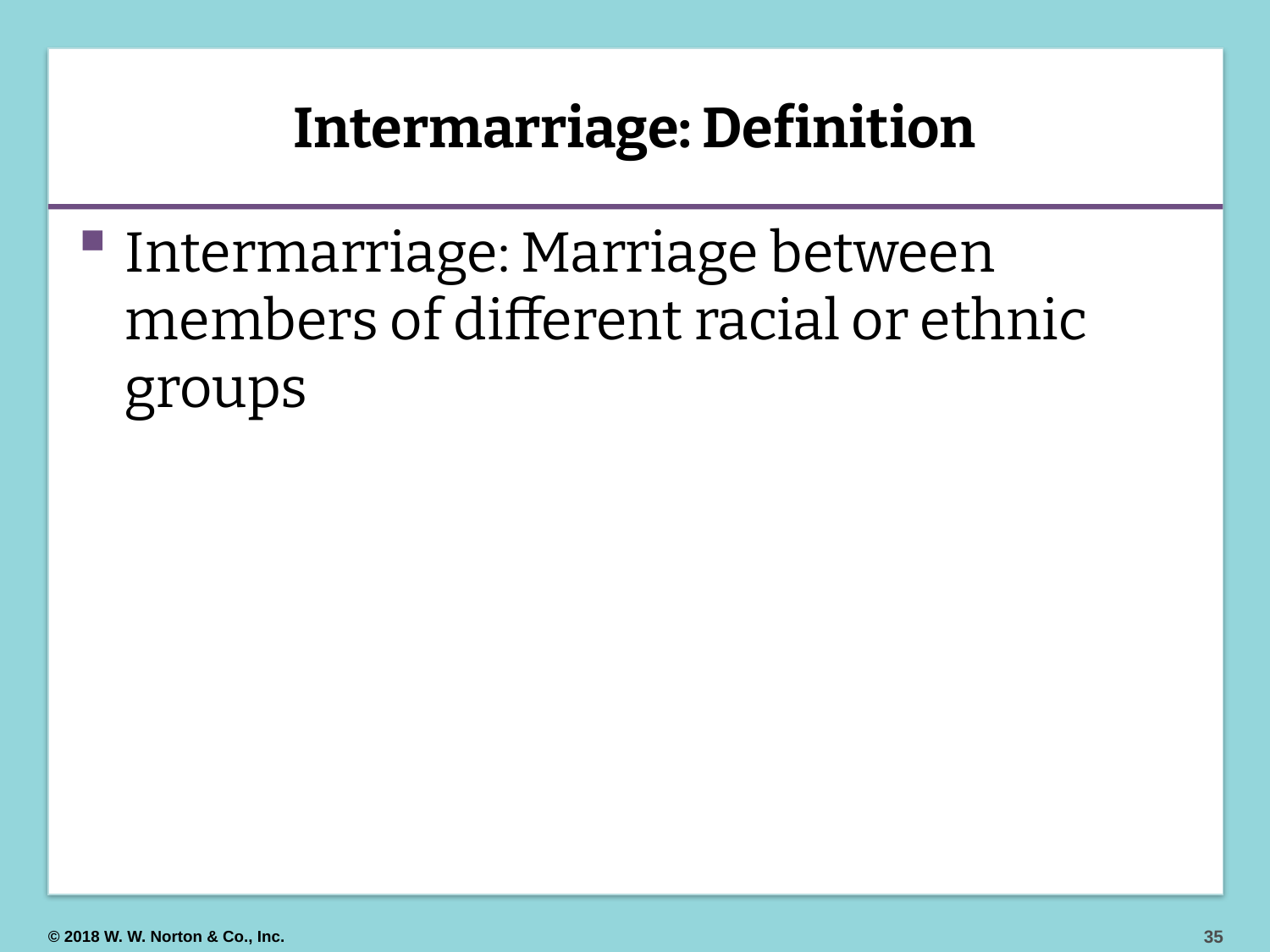

# Intermarriage: Definition
Intermarriage: Marriage between members of different racial or ethnic groups